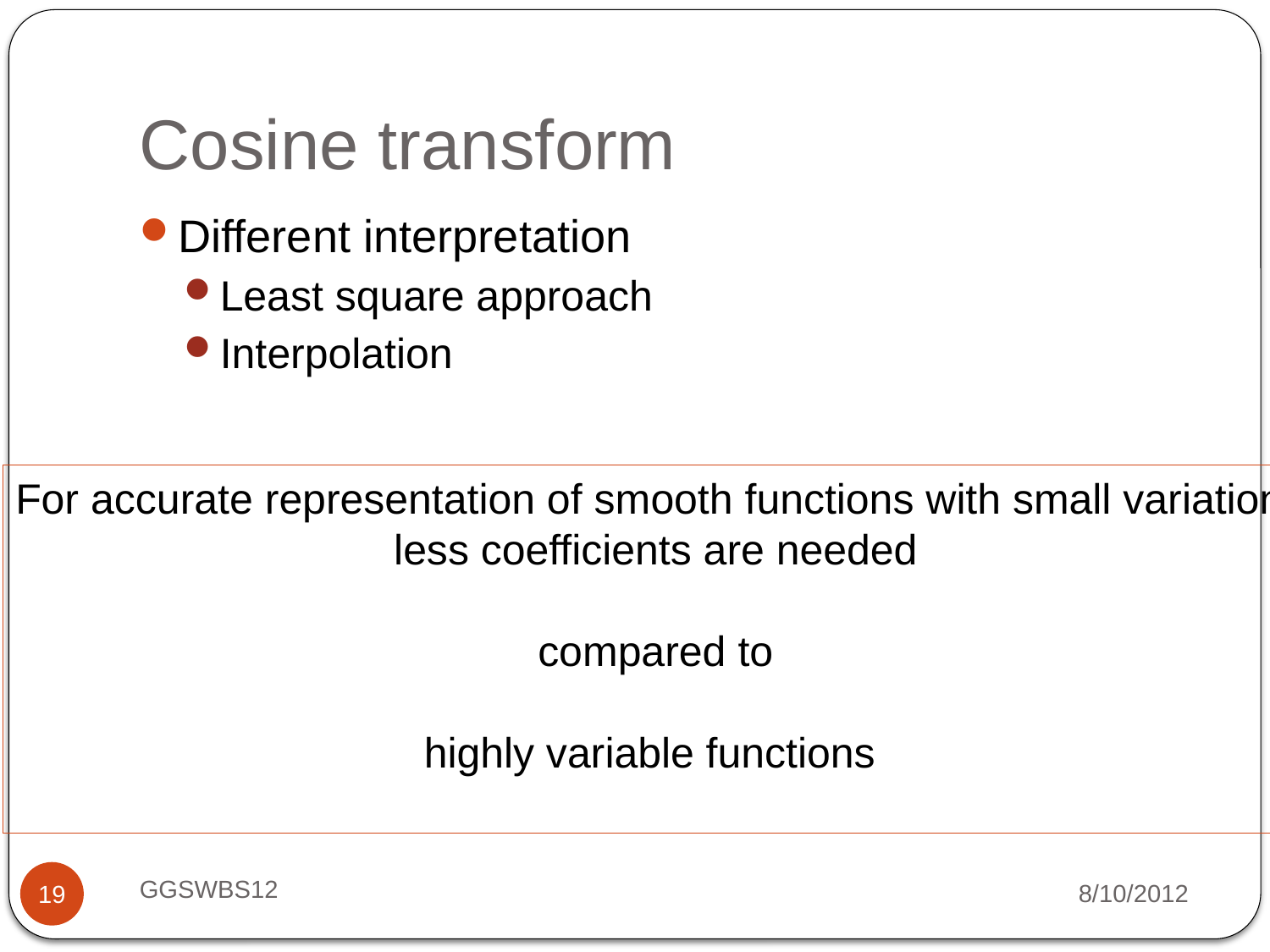

# Cosine transform
Different interpretation
Least square approach
Interpolation

For accurate representation of smooth functions with small variation
 less coefficients are needed

compared to

highly variable functions

GGSWBS12
8/10/2012
19